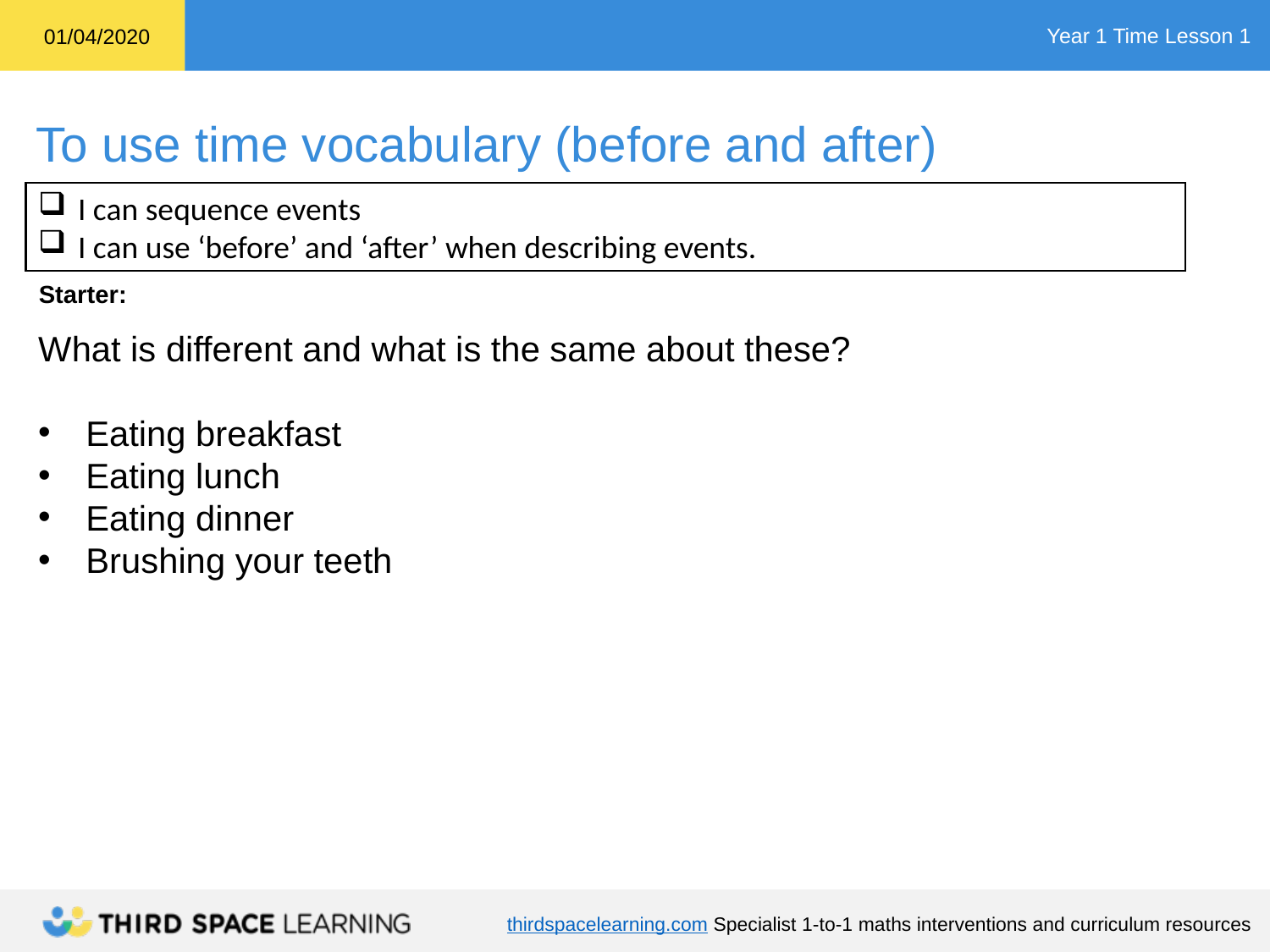

I can sequence events
I can use ‘before’ and ‘after’ when describing events.
Starter:
What is different and what is the same about these?

Eating breakfast
Eating lunch
Eating dinner
Brushing your teeth